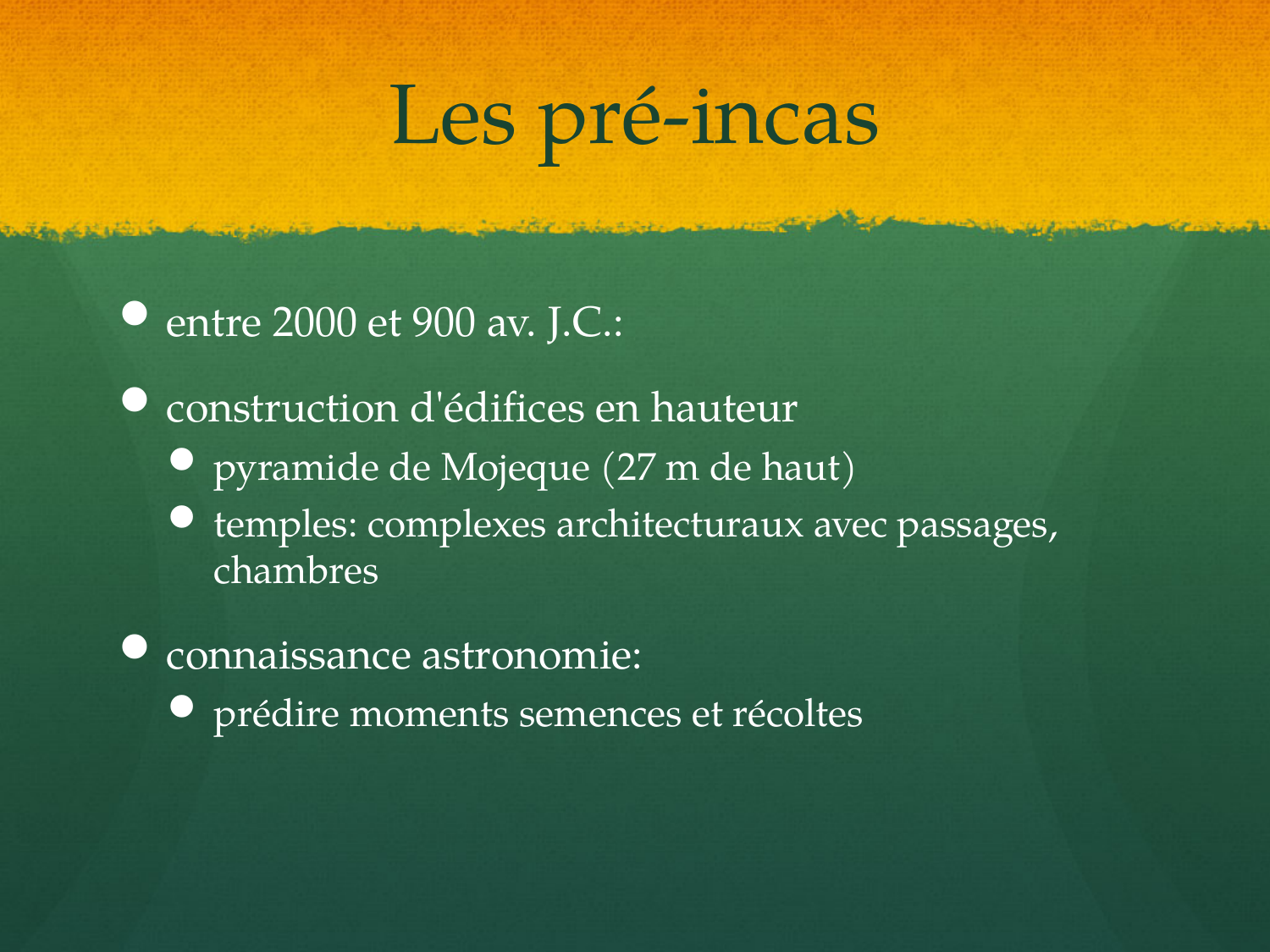

# Les pré-incas
entre 2000 et 900 av. J.C.:
construction d'édifices en hauteur
pyramide de Mojeque (27 m de haut)
temples: complexes architecturaux avec passages, chambres
connaissance astronomie:
prédire moments semences et récoltes